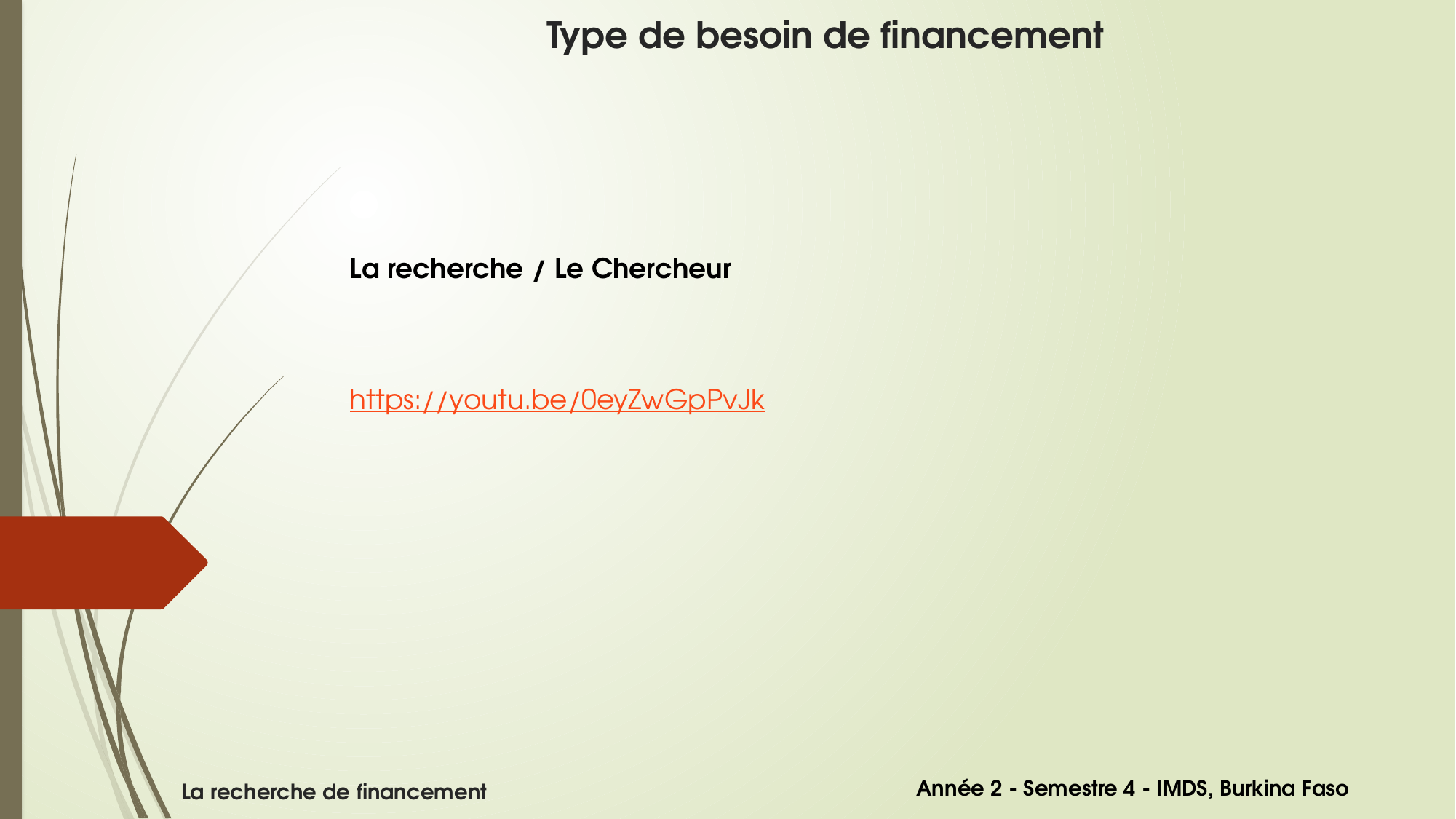

# Type de besoin de financement
La recherche / Le Chercheur
https://youtu.be/0eyZwGpPvJk
Année 2 - Semestre 4 - IMDS, Burkina Faso
La recherche de financement